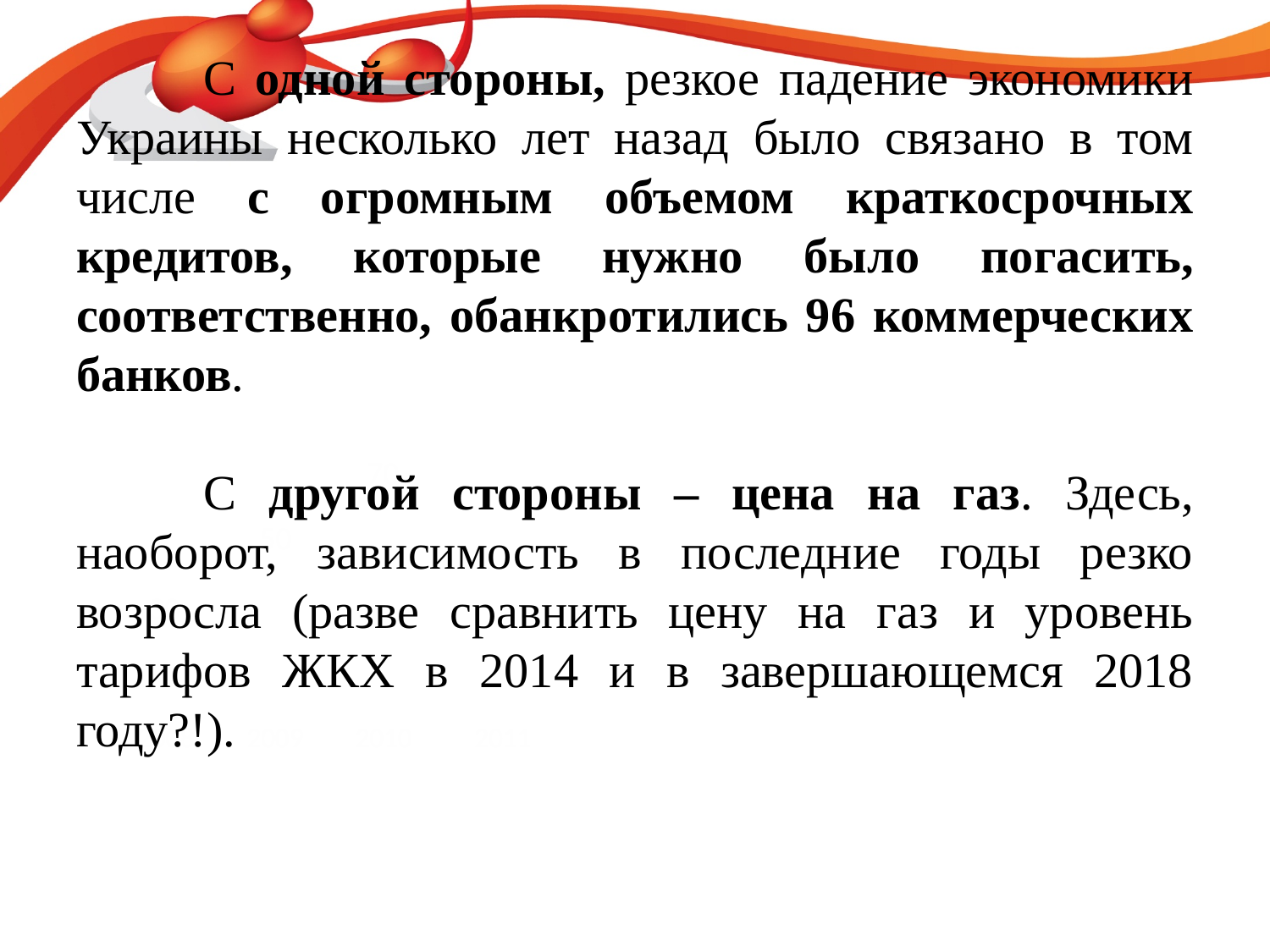

#
	С одной стороны, резкое падение экономики Украины несколько лет назад было связано в том числе с огромным объемом краткосрочных кредитов, которые нужно было погасить, соответственно, обанкротились 96 коммерческих банков.

	С другой стороны – цена на газ. Здесь, наоборот, зависимость в последние годы резко возросла (разве сравнить цену на газ и уровень тарифов ЖКХ в 2014 и в завершающемся 2018 году?!).
120
70
50
30
2008
2009
2010
2011